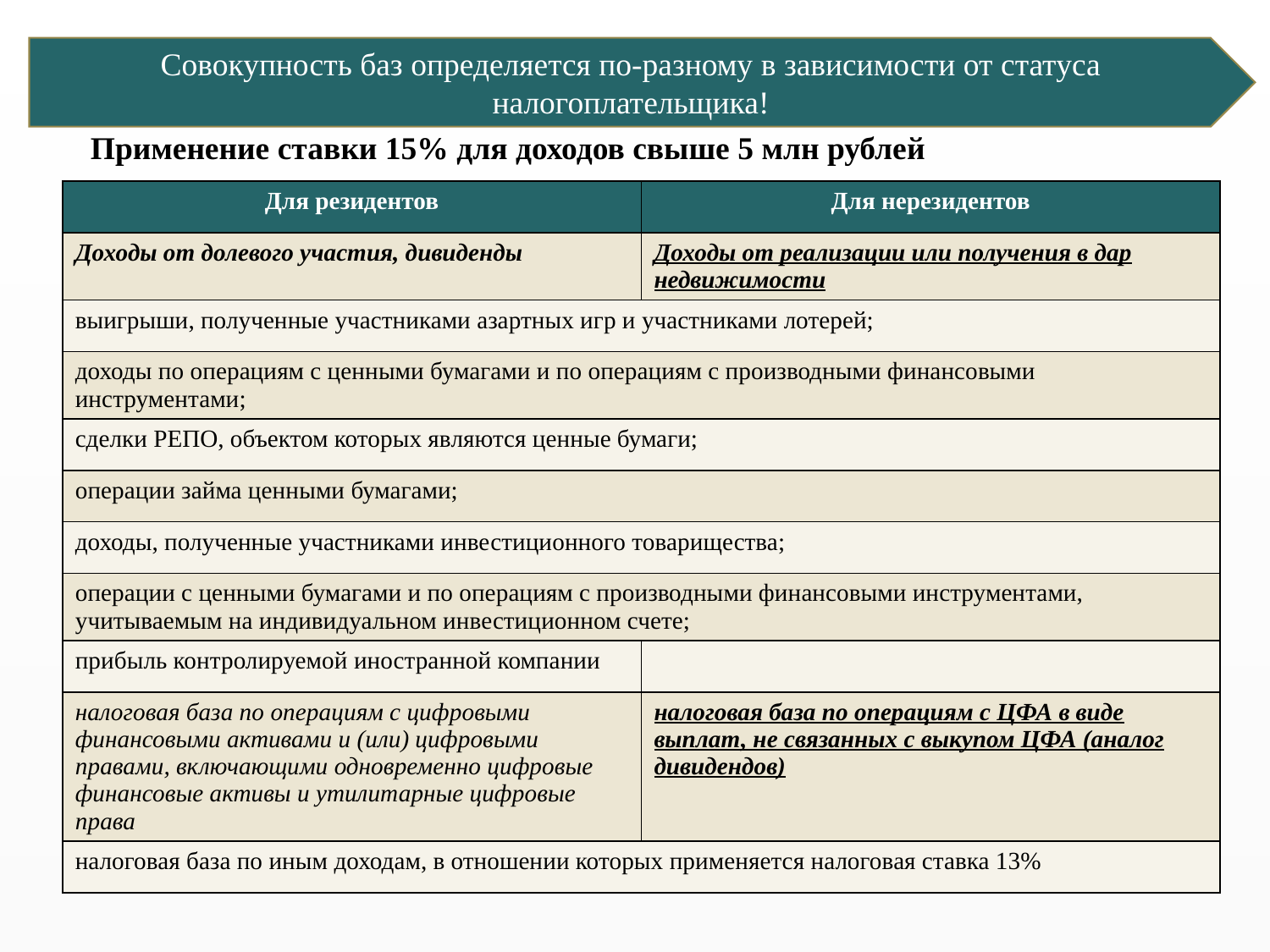

Совокупность баз определяется по-разному в зависимости от статуса налогоплательщика!
# Применение ставки 15% для доходов свыше 5 млн рублей
| Для резидентов | Для нерезидентов |
| --- | --- |
| Доходы от долевого участия, дивиденды | Доходы от реализации или получения в дар недвижимости |
| выигрыши, полученные участниками азартных игр и участниками лотерей; |  |
| доходы по операциям с ценными бумагами и по операциям с производными финансовыми инструментами; |  |
| сделки РЕПО, объектом которых являются ценные бумаги; |  |
| операции займа ценными бумагами; |  |
| доходы, полученные участниками инвестиционного товарищества; |  |
| операции с ценными бумагами и по операциям с производными финансовыми инструментами, учитываемым на индивидуальном инвестиционном счете; |  |
| прибыль контролируемой иностранной компании |  |
| налоговая база по операциям с цифровыми финансовыми активами и (или) цифровыми правами, включающими одновременно цифровые финансовые активы и утилитарные цифровые права | налоговая база по операциям с ЦФА в виде выплат, не связанных с выкупом ЦФА (аналог дивидендов) |
| налоговая база по иным доходам, в отношении которых применяется налоговая ставка 13% |  |